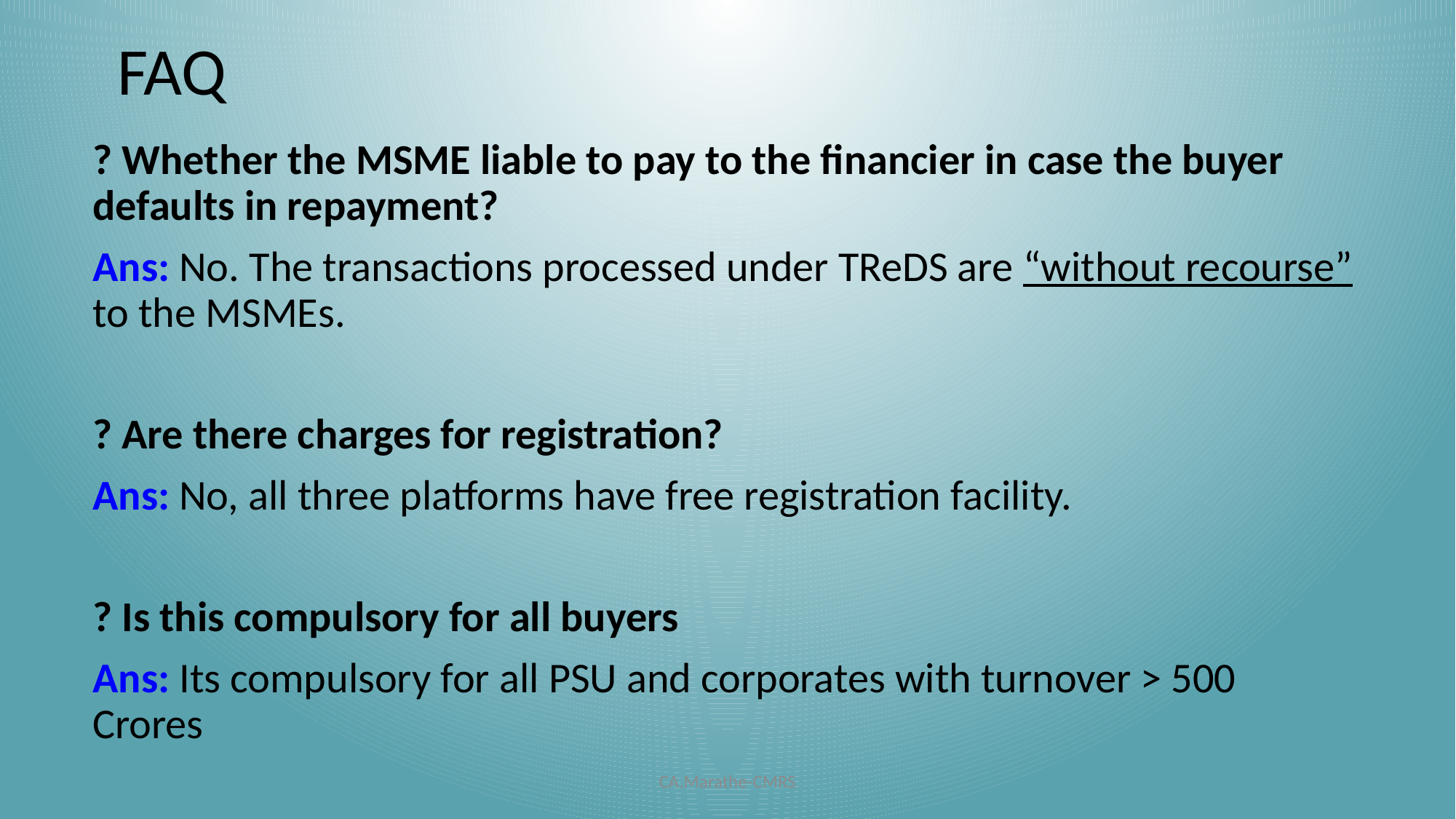

# FAQ
? Whether the MSME liable to pay to the financier in case the buyer defaults in repayment?
Ans: No. The transactions processed under TReDS are “without recourse” to the MSMEs.

? Are there charges for registration?
Ans: No, all three platforms have free registration facility.

? Is this compulsory for all buyers
Ans: Its compulsory for all PSU and corporates with turnover > 500 Crores
CA.Marathe-CMRS